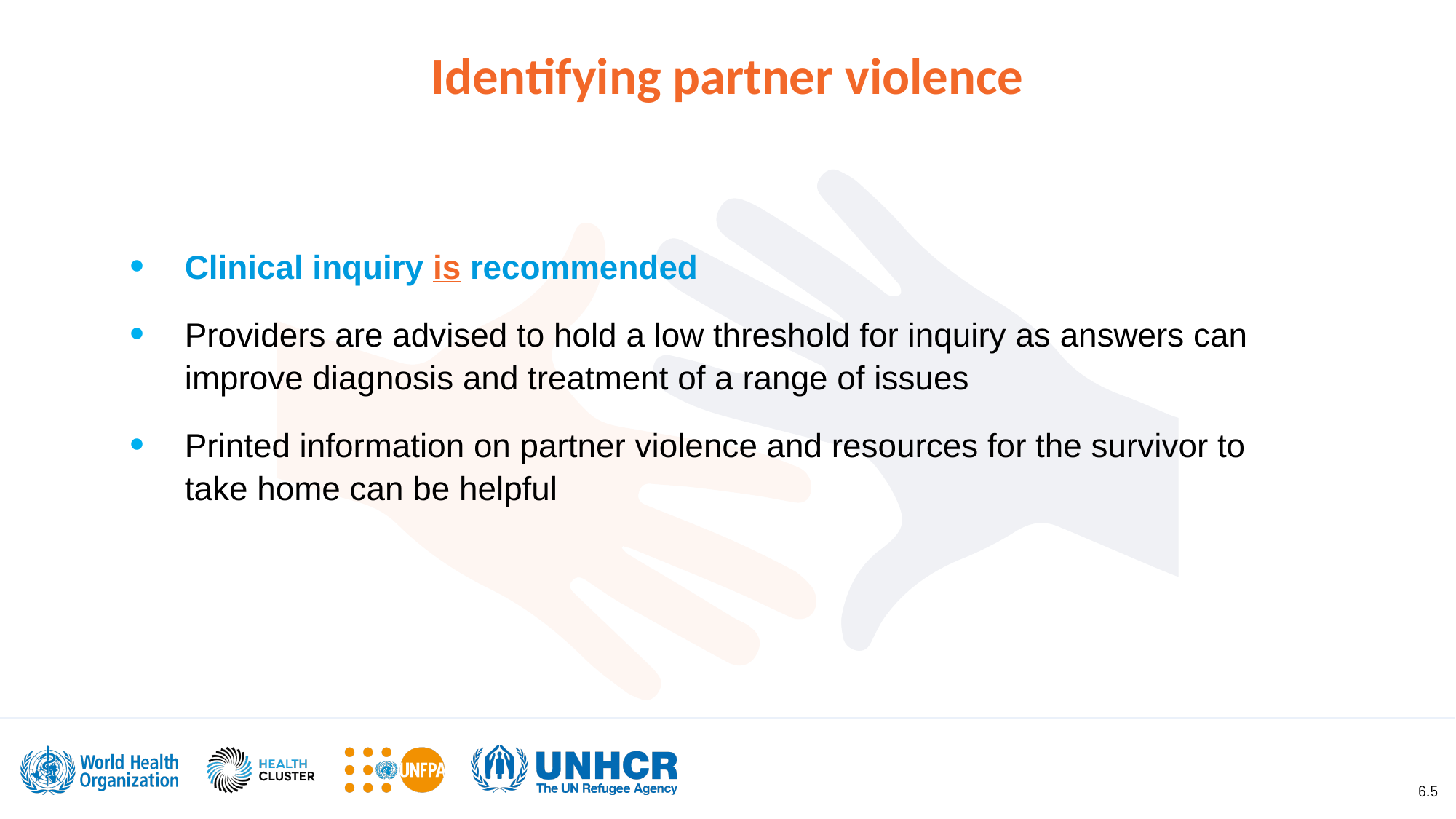

Identifying partner violence
Clinical inquiry is recommended
Providers are advised to hold a low threshold for inquiry as answers can improve diagnosis and treatment of a range of issues
Printed information on partner violence and resources for the survivor to take home can be helpful

6.5